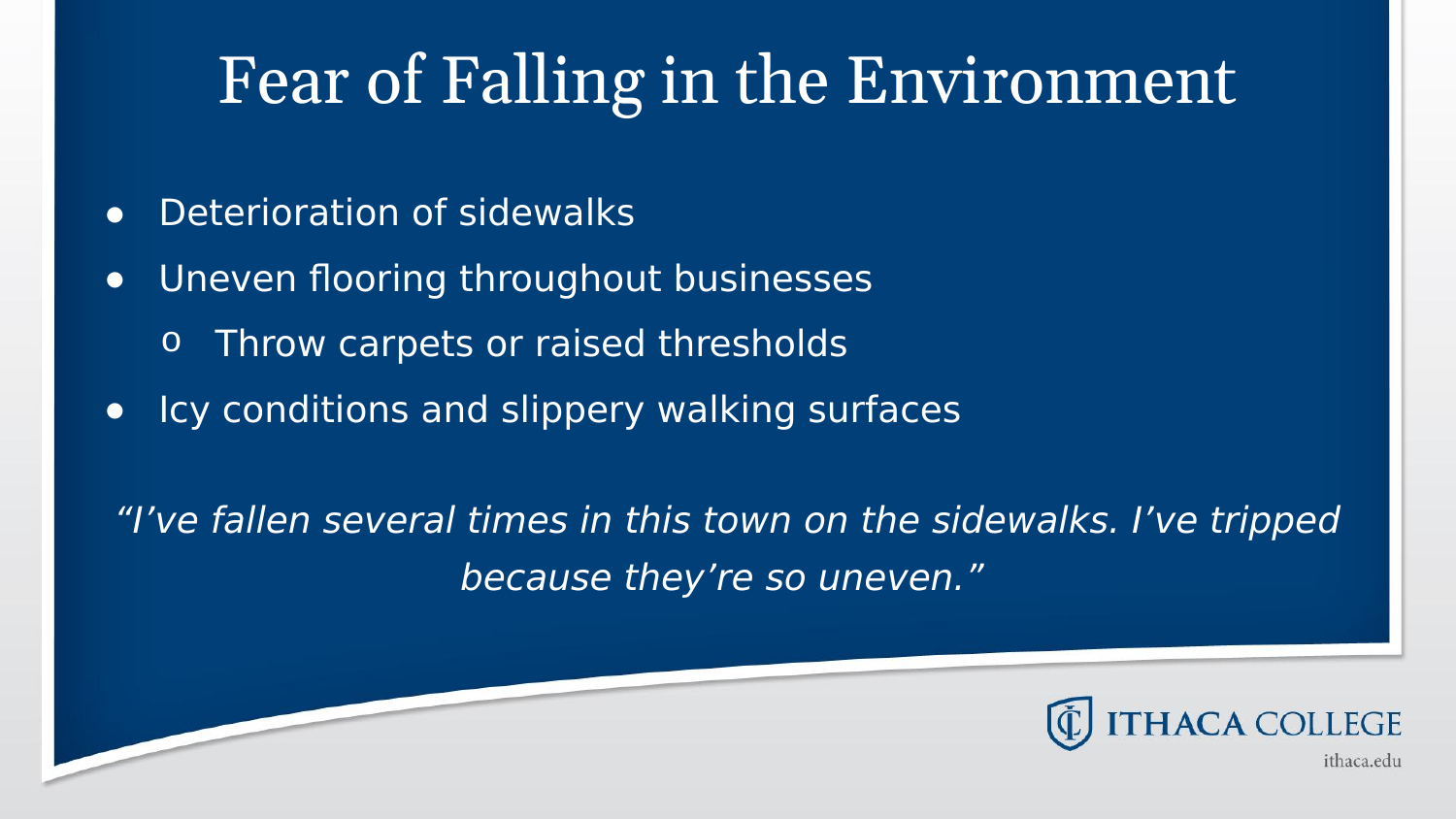

# Fear of Falling in the Environment

Deterioration of sidewalks
Uneven flooring throughout businesses
Throw carpets or raised thresholds
Icy conditions and slippery walking surfaces

“I’ve fallen several times in this town on the sidewalks. I’ve tripped because they’re so uneven.”